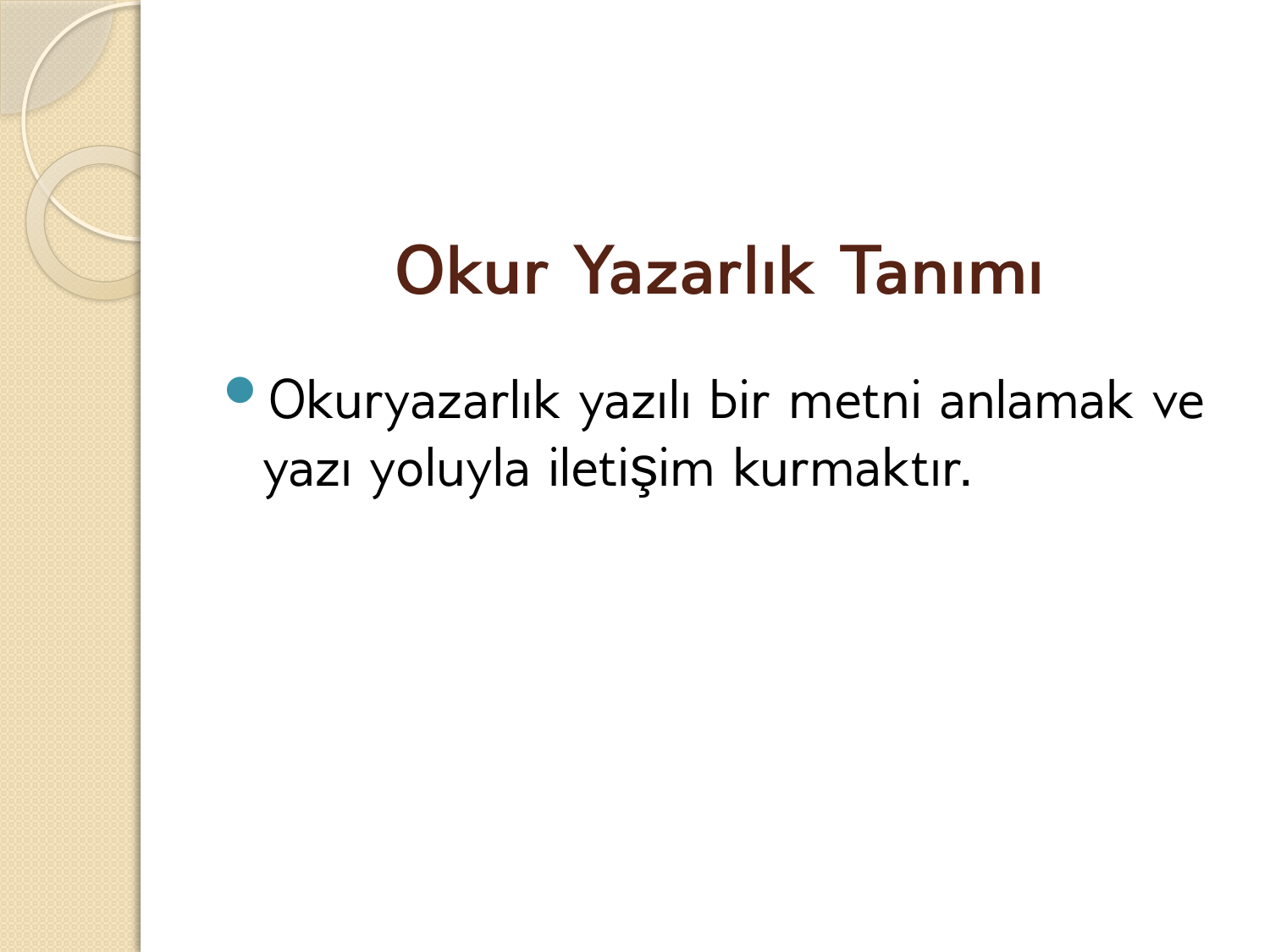

# Okur Yazarlık Tanımı
Okuryazarlık yazılı bir metni anlamak ve yazı yoluyla iletişim kurmaktır.